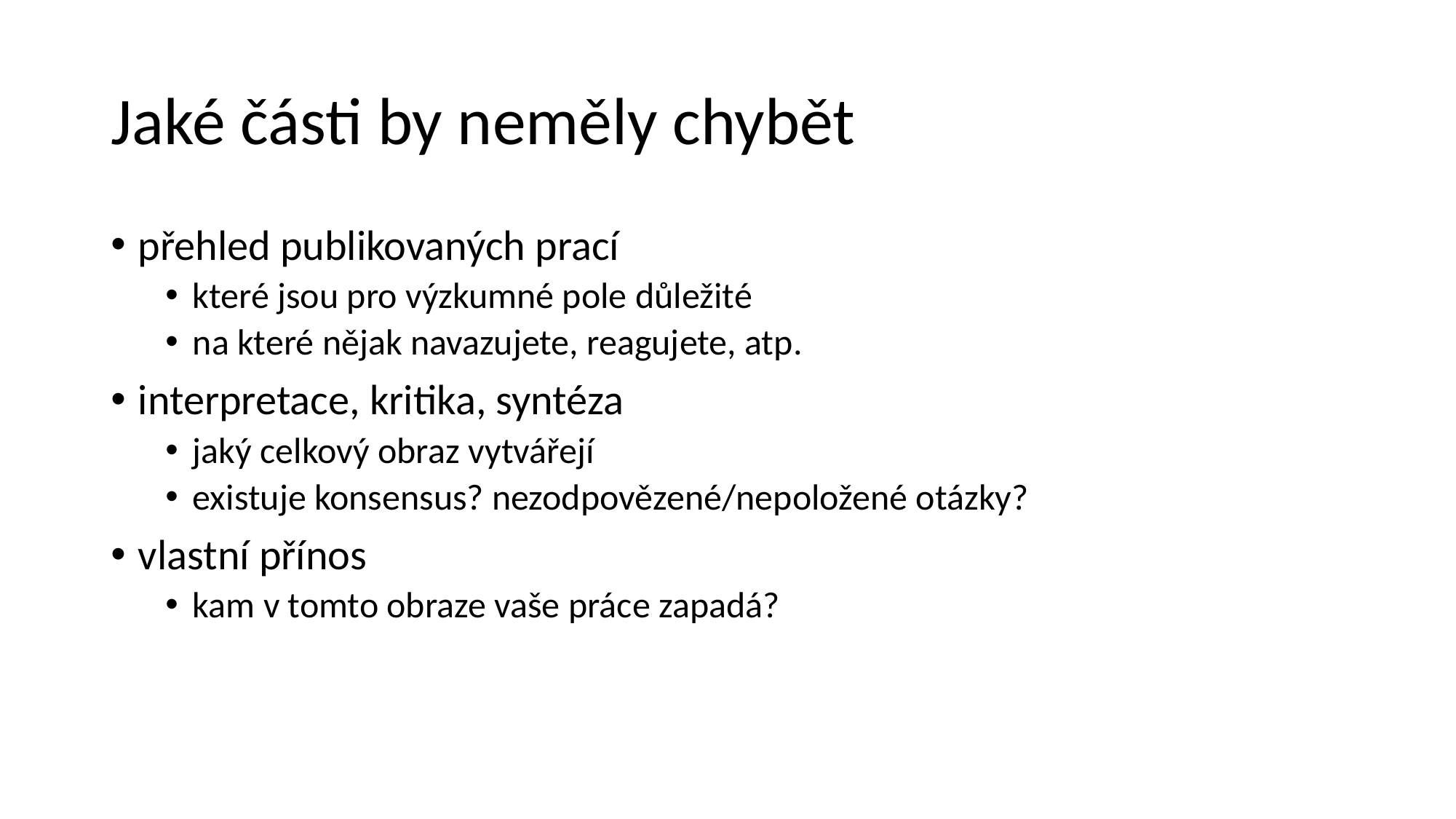

# Jaké části by neměly chybět
přehled publikovaných prací
které jsou pro výzkumné pole důležité
na které nějak navazujete, reagujete, atp.
interpretace, kritika, syntéza
jaký celkový obraz vytvářejí
existuje konsensus? nezodpovězené/nepoložené otázky?
vlastní přínos
kam v tomto obraze vaše práce zapadá?